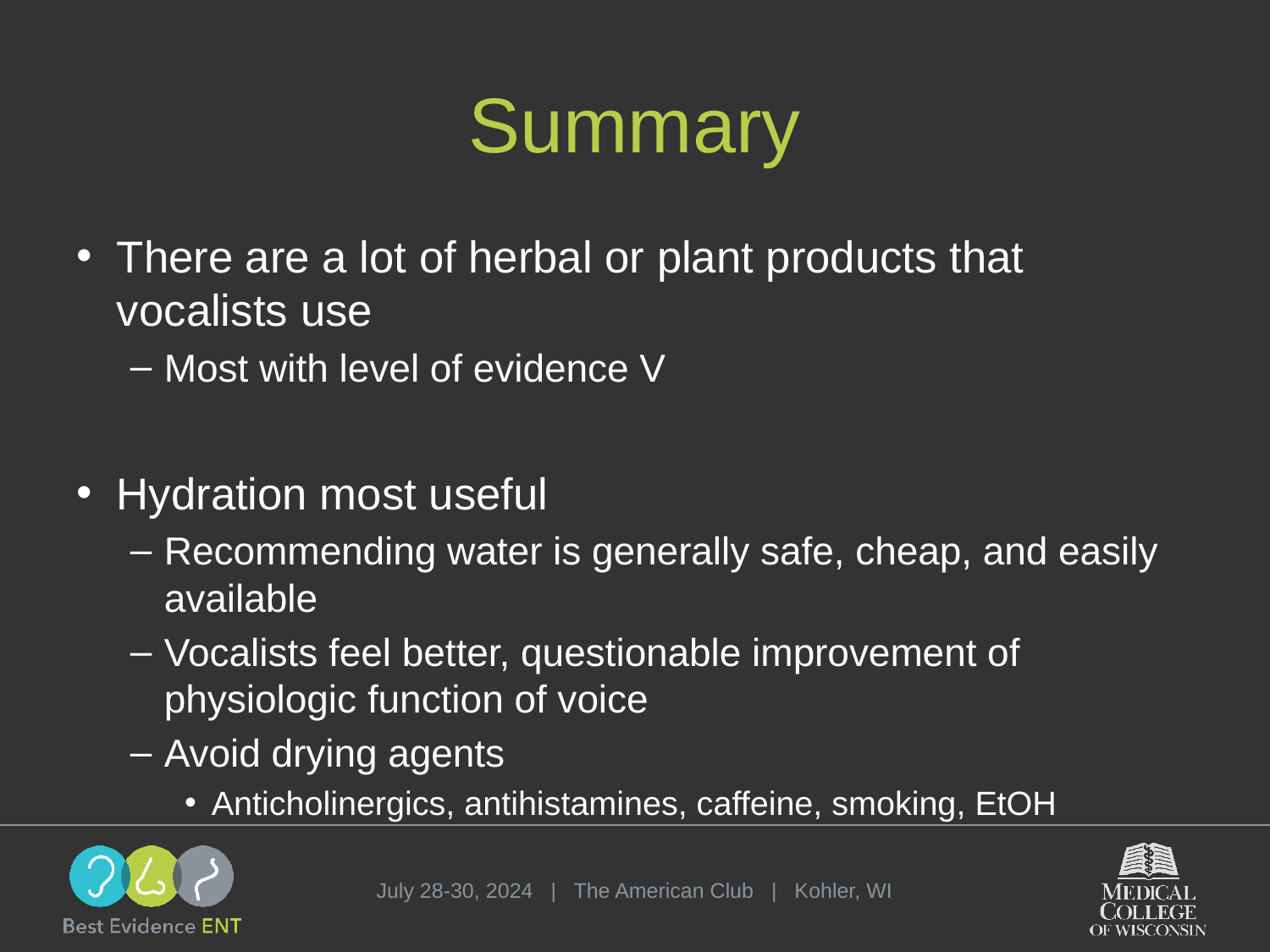

# Summary
There are a lot of herbal or plant products that vocalists use
Most with level of evidence V

Hydration most useful
Recommending water is generally safe, cheap, and easily available
Vocalists feel better, questionable improvement of physiologic function of voice
Avoid drying agents
Anticholinergics, antihistamines, caffeine, smoking, EtOH
July 28-30, 2024   |   The American Club   |   Kohler, WI